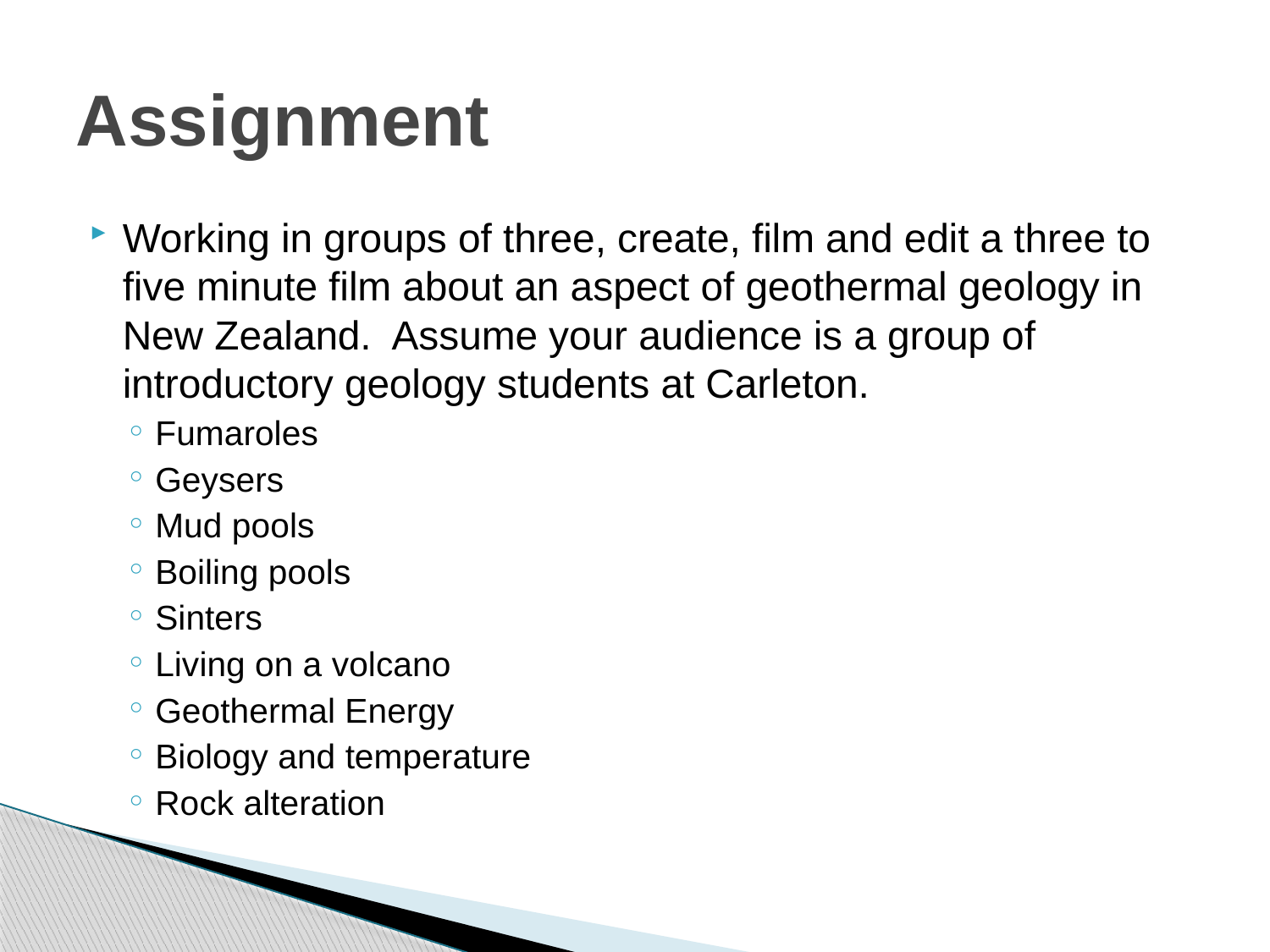

# Assignment
Working in groups of three, create, film and edit a three to five minute film about an aspect of geothermal geology in New Zealand.  Assume your audience is a group of introductory geology students at Carleton.
Fumaroles
Geysers
Mud pools
Boiling pools
Sinters
Living on a volcano
Geothermal Energy
Biology and temperature
Rock alteration